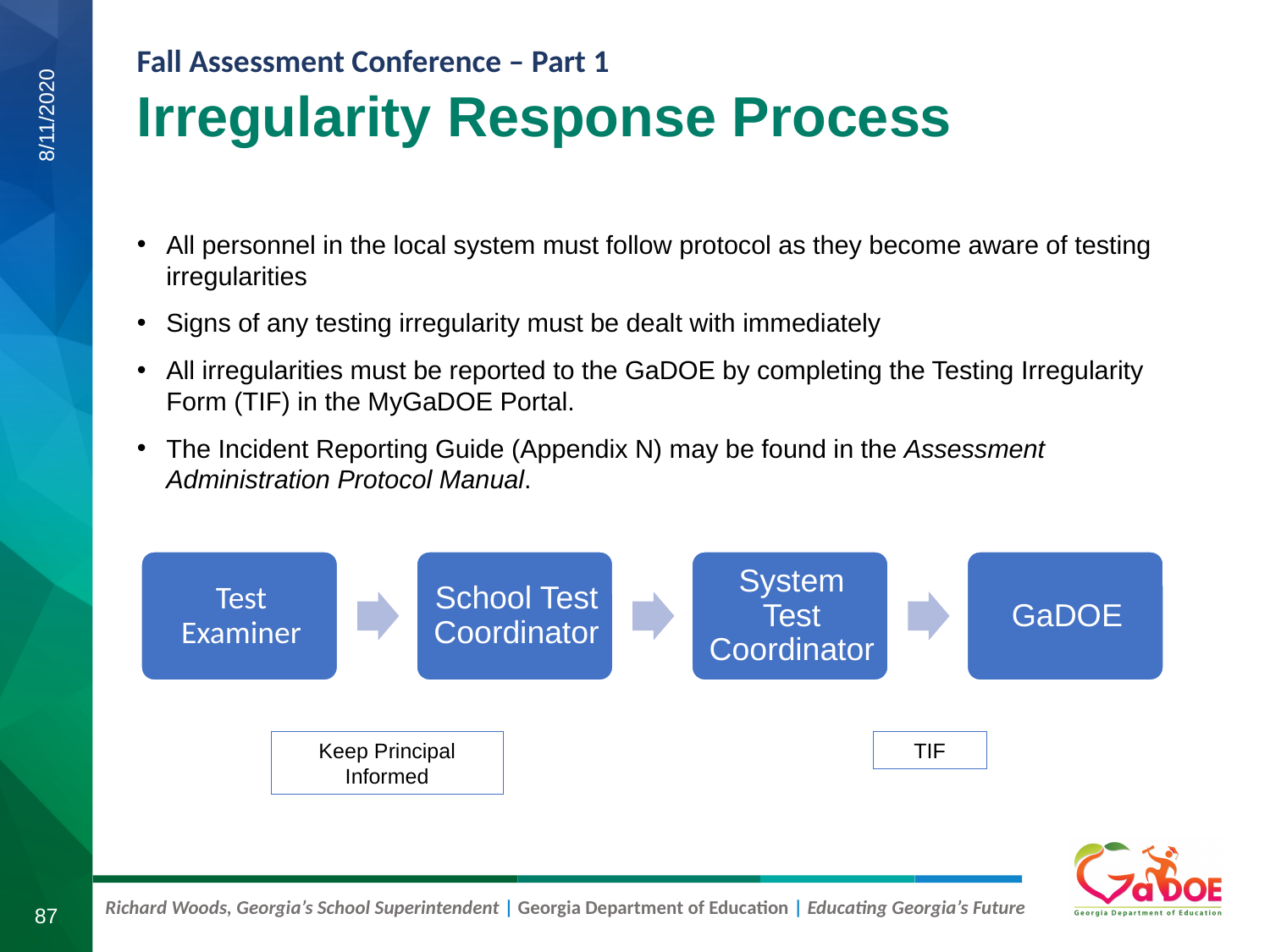

Irregularity Response Process
8/11/2020
All personnel in the local system must follow protocol as they become aware of testing irregularities
Signs of any testing irregularity must be dealt with immediately
All irregularities must be reported to the GaDOE by completing the Testing Irregularity Form (TIF) in the MyGaDOE Portal.
The Incident Reporting Guide (Appendix N) may be found in the Assessment Administration Protocol Manual.
Test Examiner

School Test Coordinator

System Test Coordinator

GaDOE
Keep Principal Informed
TIF
87